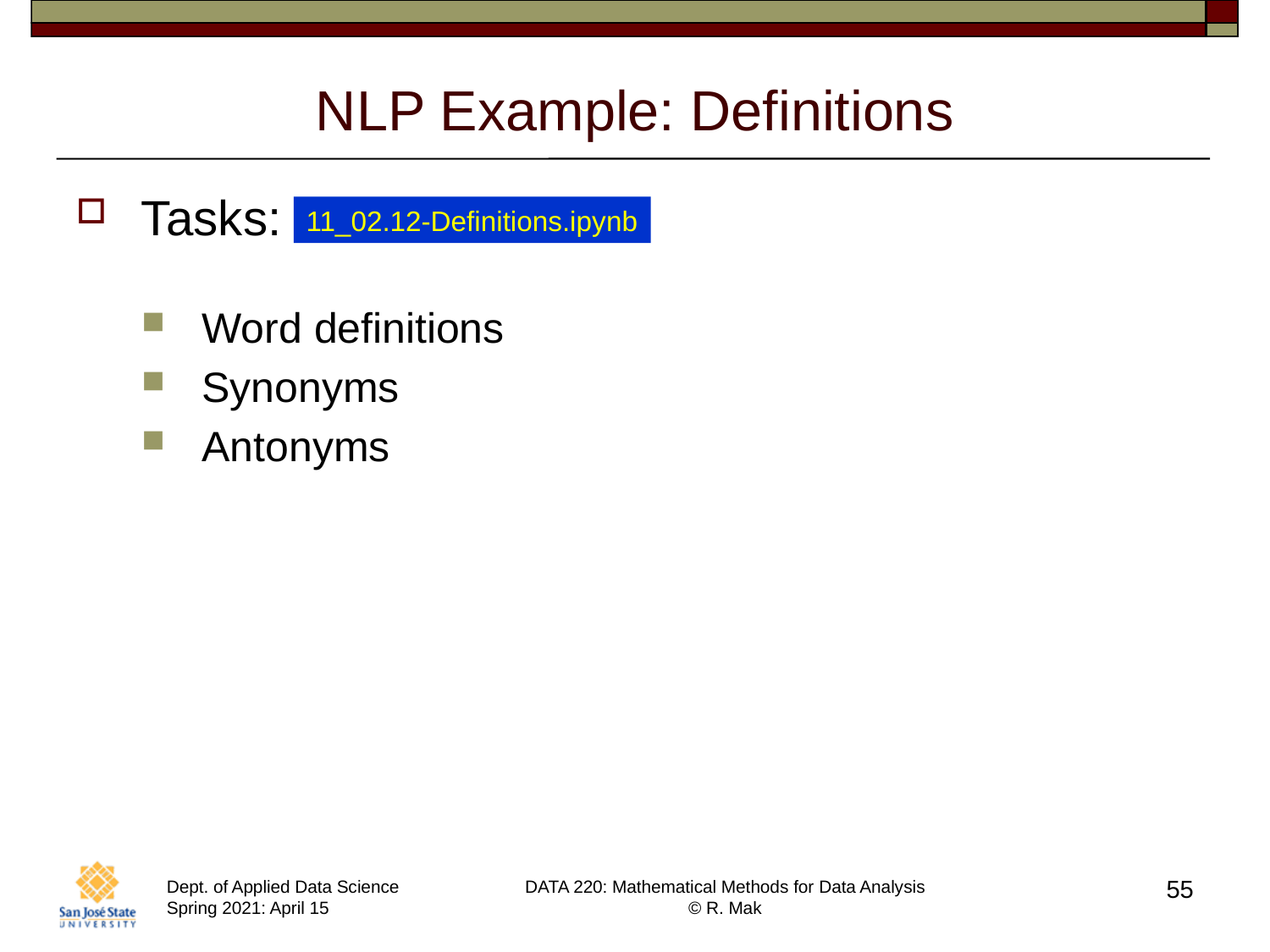

# NLP Example: Definitions
Tasks:

Word definitions
Synonyms
Antonyms
11_02.12-Definitions.ipynb
55